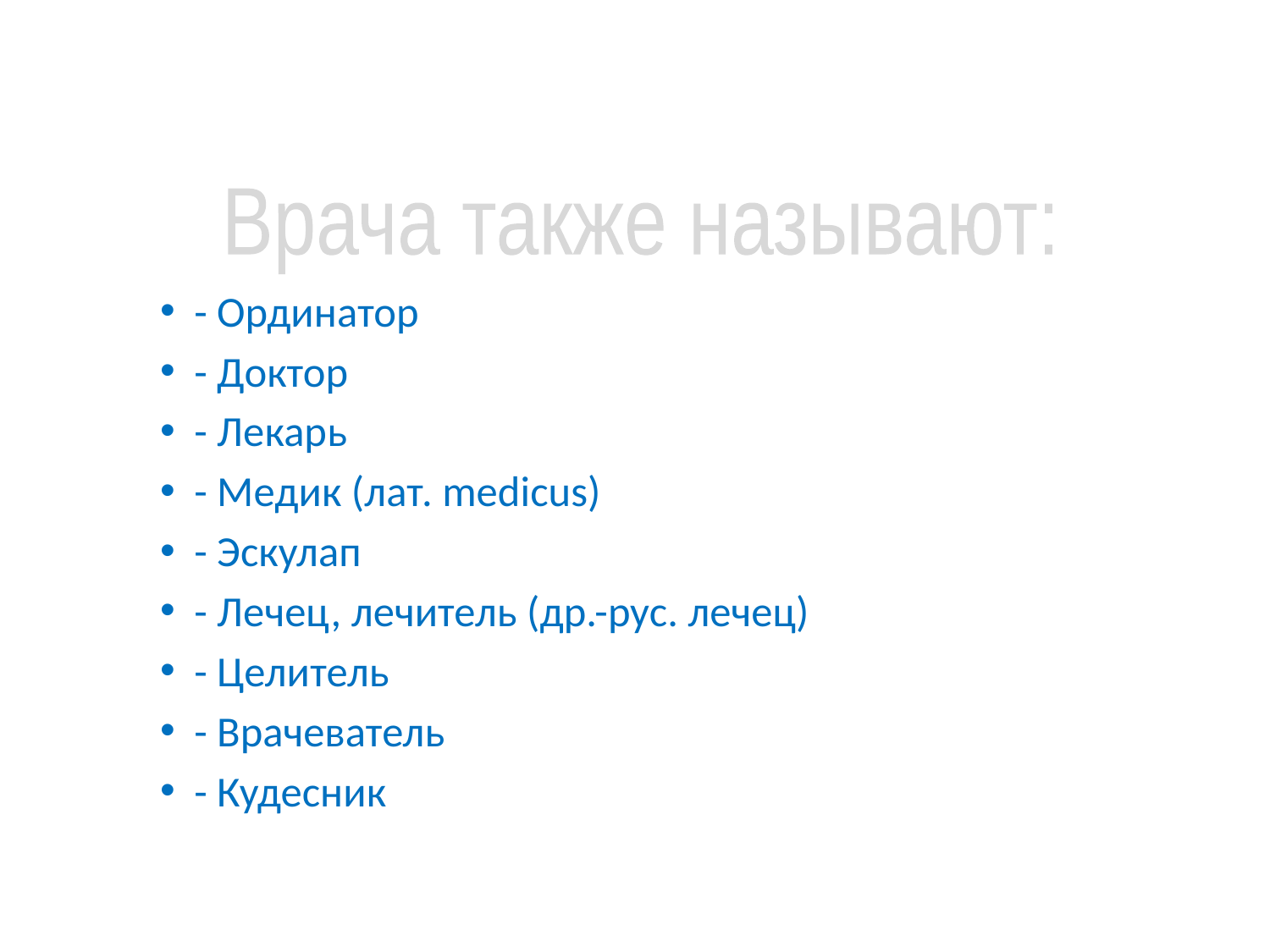

Врача также называют:
- Ординатор
- Доктор
- Лекарь
- Медик (лат. medicus)
- Эскулап
- Лечец, лечитель (др.-рус. лечец)
- Целитель
- Врачеватель
- Кудесник